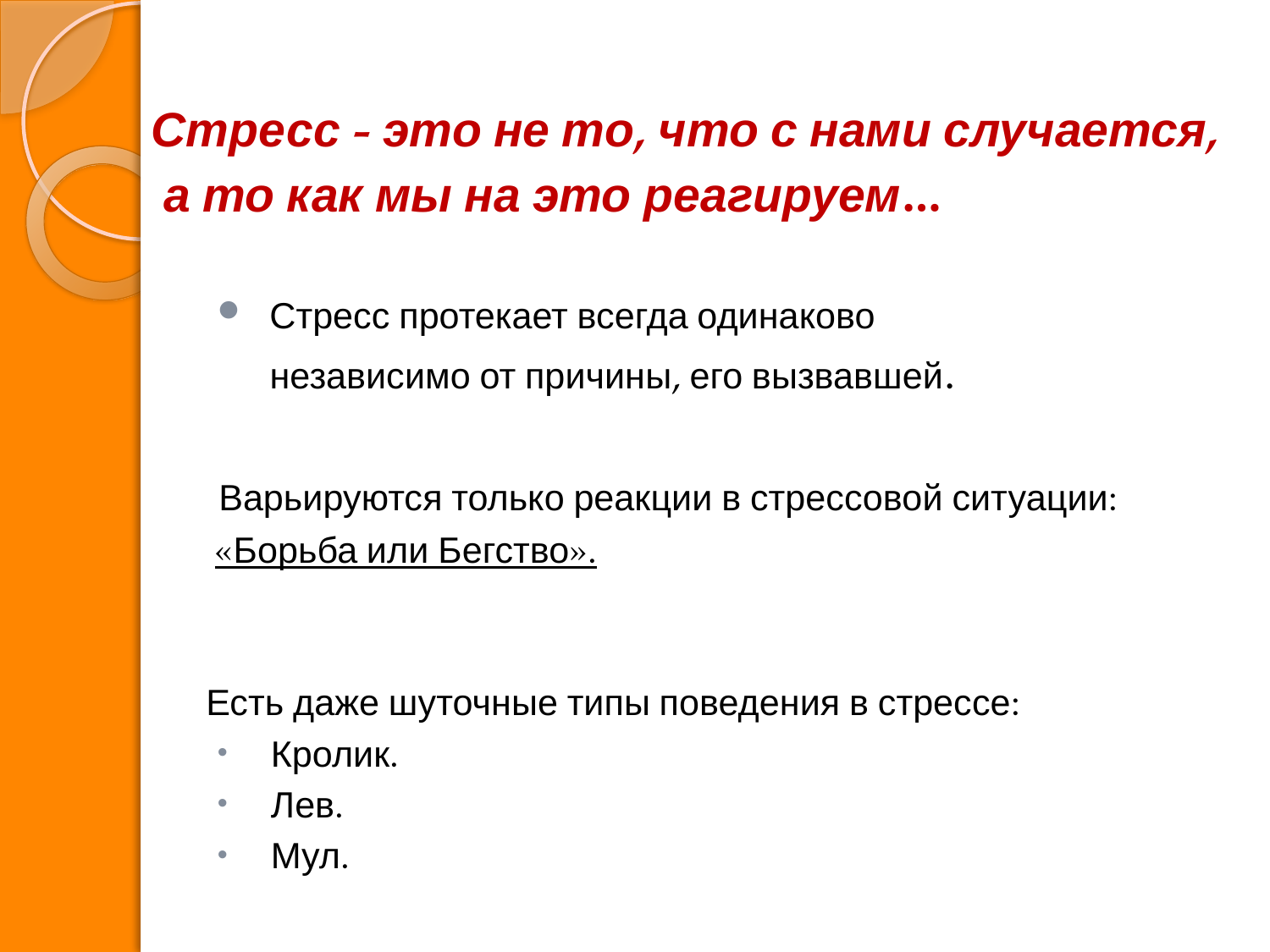

Стресс - это не то, что с нами случается,
 а то как мы на это реагируем…

 Стресс протекает всегда одинаково
             независимо от причины, его вызвавшей.

      Варьируются только реакции в стрессовой ситуации:
       «Борьба или Бегство».

      Есть даже шуточные типы поведения в стрессе:
Кролик.
Лев.
Мул.